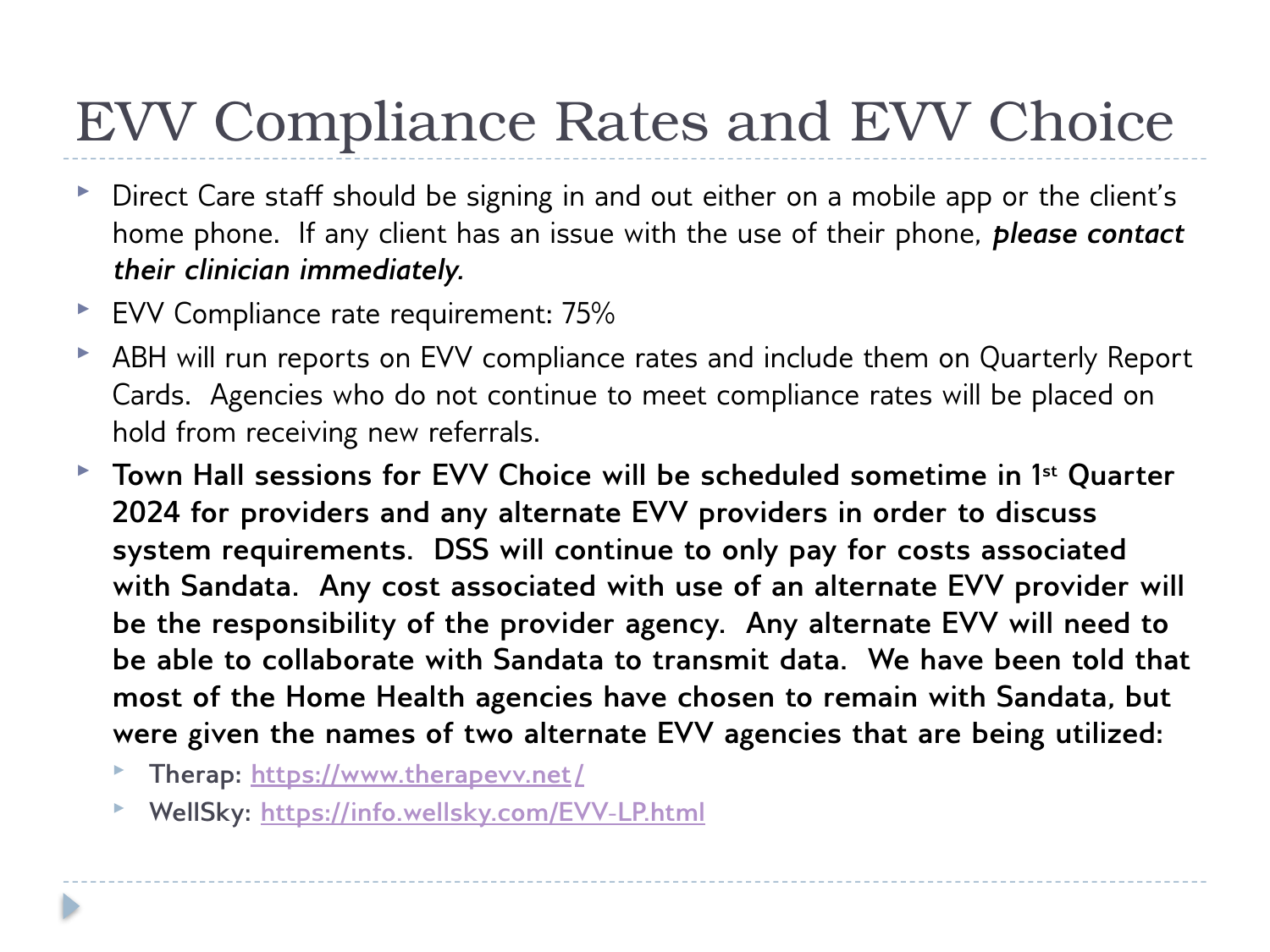

# EVV Compliance Rates and EVV Choice
Direct Care staff should be signing in and out either on a mobile app or the client’s home phone.  If any client has an issue with the use of their phone, please contact their clinician immediately.
EVV Compliance rate requirement: 75%
ABH will run reports on EVV compliance rates and include them on Quarterly Report Cards.  Agencies who do not continue to meet compliance rates will be placed on hold from receiving new referrals.
Town Hall sessions for EVV Choice will be scheduled sometime in 1st Quarter 2024 for providers and any alternate EVV providers in order to discuss system requirements.  DSS will continue to only pay for costs associated with Sandata.  Any cost associated with use of an alternate EVV provider will be the responsibility of the provider agency.  Any alternate EVV will need to be able to collaborate with Sandata to transmit data.  We have been told that most of the Home Health agencies have chosen to remain with Sandata, but were given the names of two alternate EVV agencies that are being utilized:
Therap: https://www.therapevv.net/
WellSky: https://info.wellsky.com/EVV-LP.html